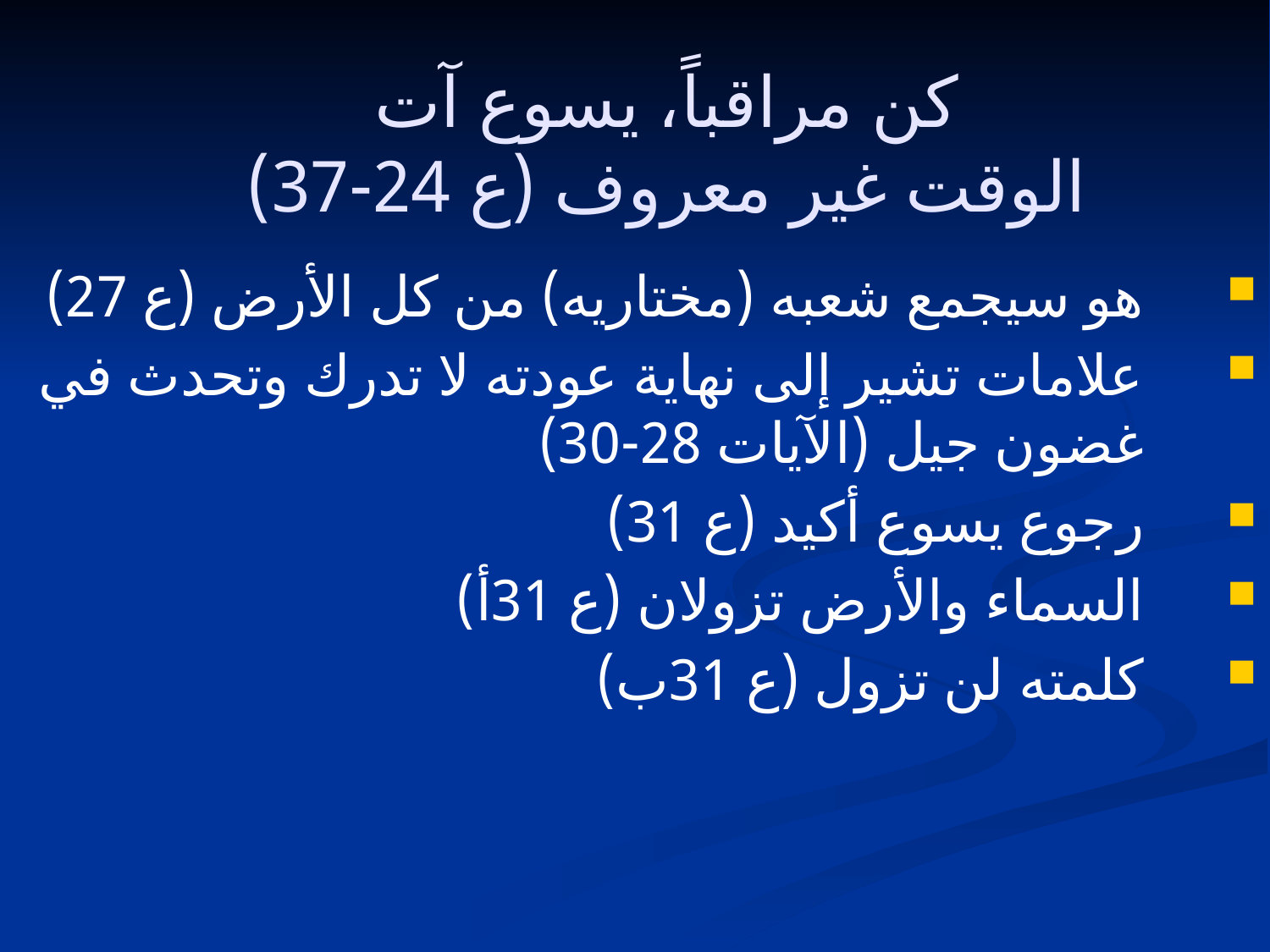

# كن مراقباً، يسوع آت الوقت غير معروف (ع 24-37)
هو سيجمع شعبه (مختاريه) من كل الأرض (ع 27)
علامات تشير إلى نهاية عودته لا تدرك وتحدث في غضون جيل (الآيات 28-30)
رجوع يسوع أكيد (ع 31)
السماء والأرض تزولان (ع 31أ)
كلمته لن تزول (ع 31ب)